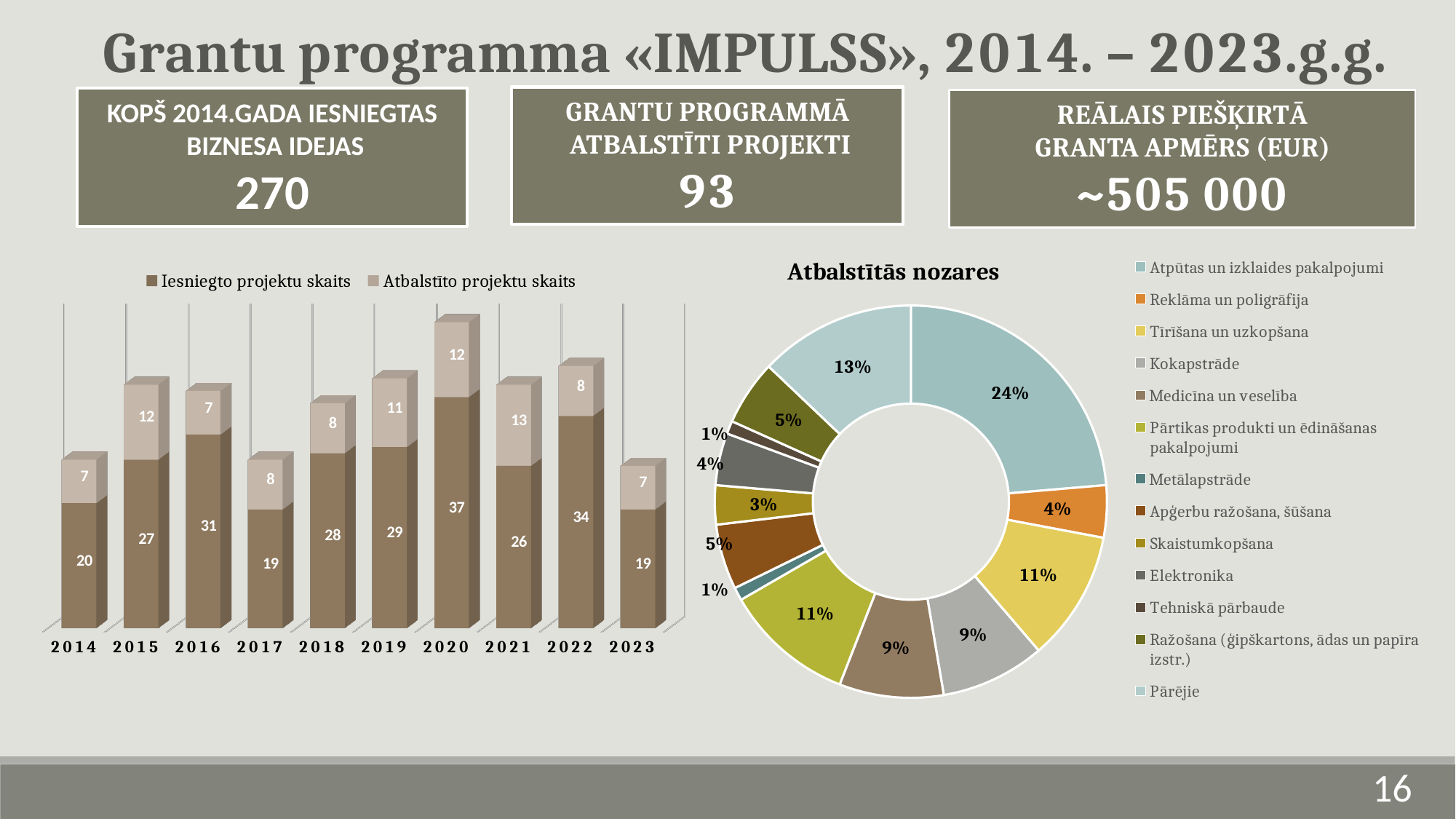

Grantu programma «IMPULSS», 2014. – 2023.g.g.
GRANTU PROGRAMMĀ
 ATBALSTĪTI PROJEKTI
93
KOPŠ 2014.GADA IESNIEGTAS
 BIZNESA IDEJAS
270
REĀLAIS PIEŠĶIRTĀ
GRANTA APMĒRS (EUR)
~505 000

### Chart

| Category |  |
|---|---|
| Atpūtas un izklaides pakalpojumi | 22.0 |
| Reklāma un poligrāfija | 4.0 |
| Tīrīšana un uzkopšana | 10.0 |
| Kokapstrāde | 8.0 |
| Medicīna un veselība | 8.0 |
| Pārtikas produkti un ēdināšanas pakalpojumi | 10.0 |
| Metālapstrāde | 1.0 |
| Apģerbu ražošana, šūšana | 5.0 |
| Skaistumkopšana | 3.0 |
| Elektronika | 4.0 |
| Tehniskā pārbaude | 1.0 |
| Ražošana (ģipškartons, ādas un papīra izstr.) | 5.0 |
| Pārējie | 12.0 |

[unsupported chart]

16